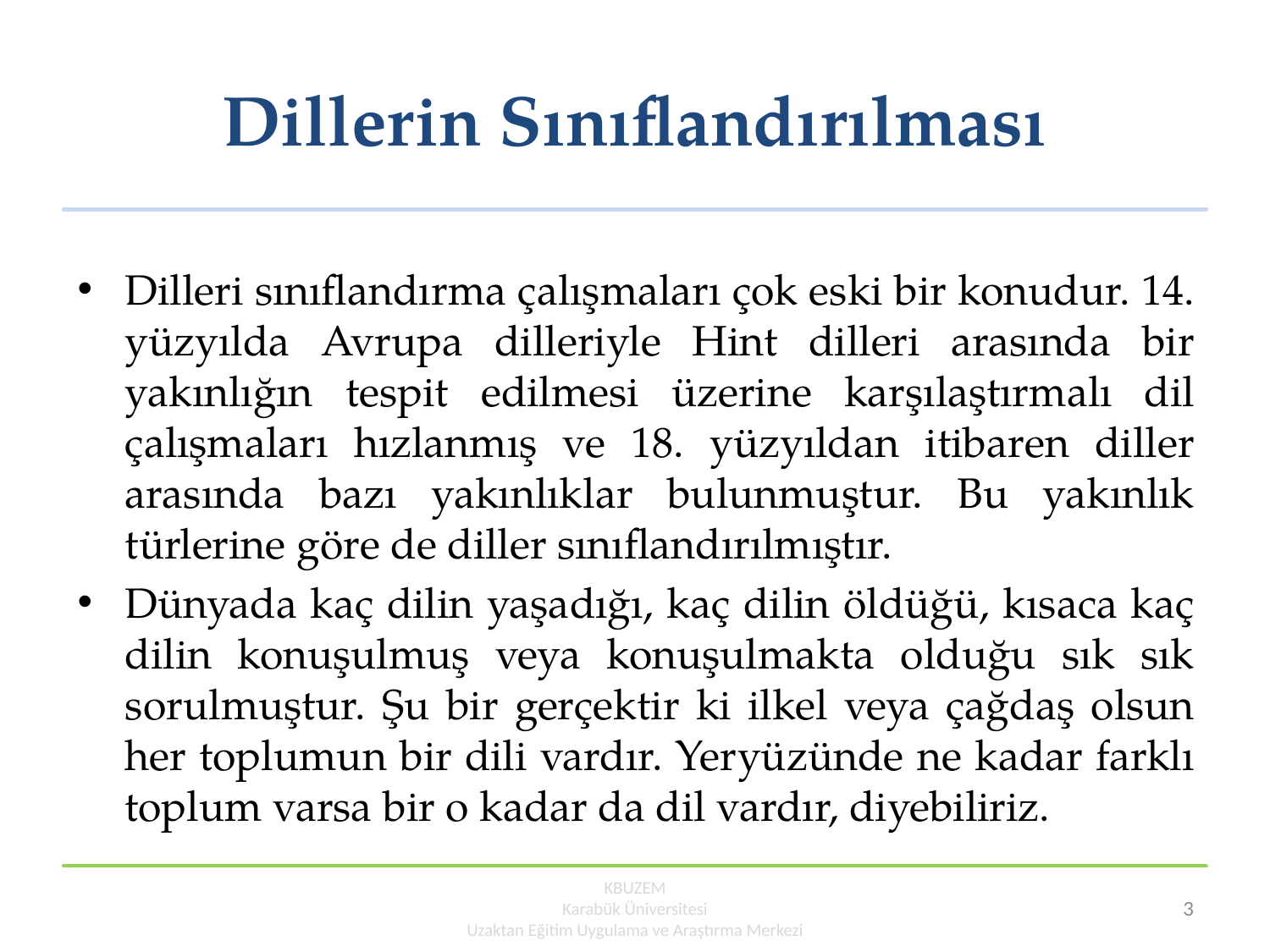

# Dillerin Sınıflandırılması
Dilleri sınıflandırma çalışmaları çok eski bir konudur. 14. yüzyılda Avrupa dilleriyle Hint dilleri arasında bir yakınlığın tespit edilmesi üzerine karşılaştırmalı dil çalışmaları hızlanmış ve 18. yüzyıldan itibaren diller arasında bazı yakınlıklar bulunmuştur. Bu yakınlık türlerine göre de diller sınıflandırılmıştır.
Dünyada kaç dilin yaşadığı, kaç dilin öldüğü, kısaca kaç dilin konuşulmuş veya konuşulmakta olduğu sık sık sorulmuştur. Şu bir gerçektir ki ilkel veya çağdaş olsun her toplumun bir dili vardır. Yeryüzünde ne kadar farklı toplum varsa bir o kadar da dil vardır, diyebiliriz.
KBUZEM
Karabük Üniversitesi
Uzaktan Eğitim Uygulama ve Araştırma Merkezi
3